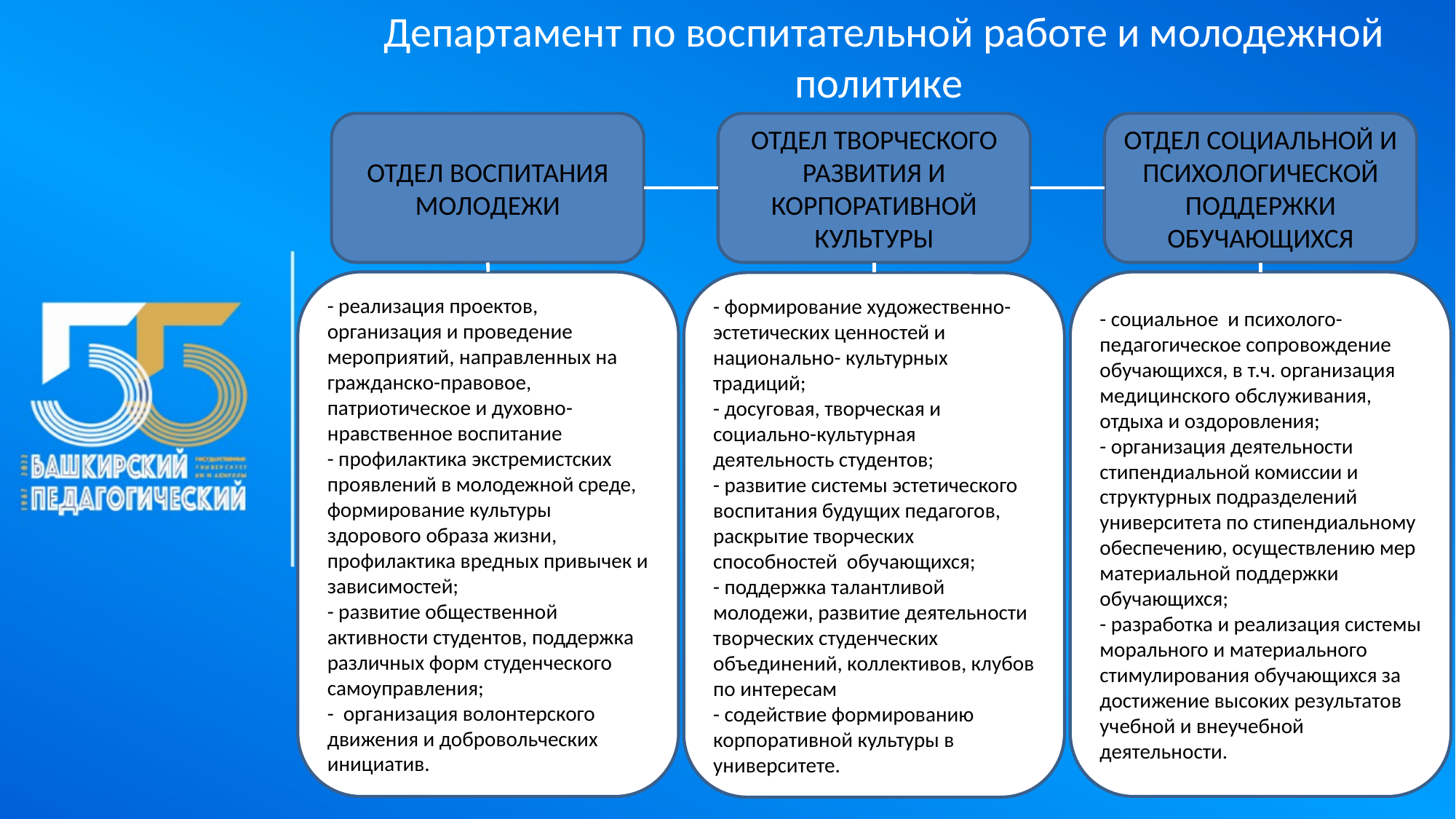

Департамент по воспитательной работе и молодежной политике
ОТДЕЛ ВОСПИТАНИЯ МОЛОДЕЖИ
ОТДЕЛ ТВОРЧЕСКОГО РАЗВИТИЯ И КОРПОРАТИВНОЙ КУЛЬТУРЫ
ОТДЕЛ СОЦИАЛЬНОЙ И ПСИХОЛОГИЧЕСКОЙ ПОДДЕРЖКИ ОБУЧАЮЩИХСЯ
- реализация проектов, организация и проведение мероприятий, направленных на гражданско-правовое, патриотическое и духовно-нравственное воспитание
- профилактика экстремистских проявлений в молодежной среде, формирование культуры здорового образа жизни, профилактика вредных привычек и зависимостей;
- развитие общественной активности студентов, поддержка различных форм студенческого самоуправления;
-  организация волонтерского движения и добровольческих инициатив.
- социальное  и психолого-педагогическое сопровождение обучающихся, в т.ч. организация медицинского обслуживания, отдыха и оздоровления;
- организация деятельности стипендиальной комиссии и структурных подразделений университета по стипендиальному обеспечению, осуществлению мер материальной поддержки обучающихся;
- разработка и реализация системы морального и материального стимулирования обучающихся за достижение высоких результатов учебной и внеучебной деятельности.
- формирование художественно-эстетических ценностей и национально- культурных традиций;
- досуговая, творческая и социально-культурная деятельность студентов;
- развитие системы эстетического воспитания будущих педагогов, раскрытие творческих способностей  обучающихся;
- поддержка талантливой молодежи, развитие деятельности творческих студенческих объединений, коллективов, клубов по интересам
- содействие формированию корпоративной культуры в университете.